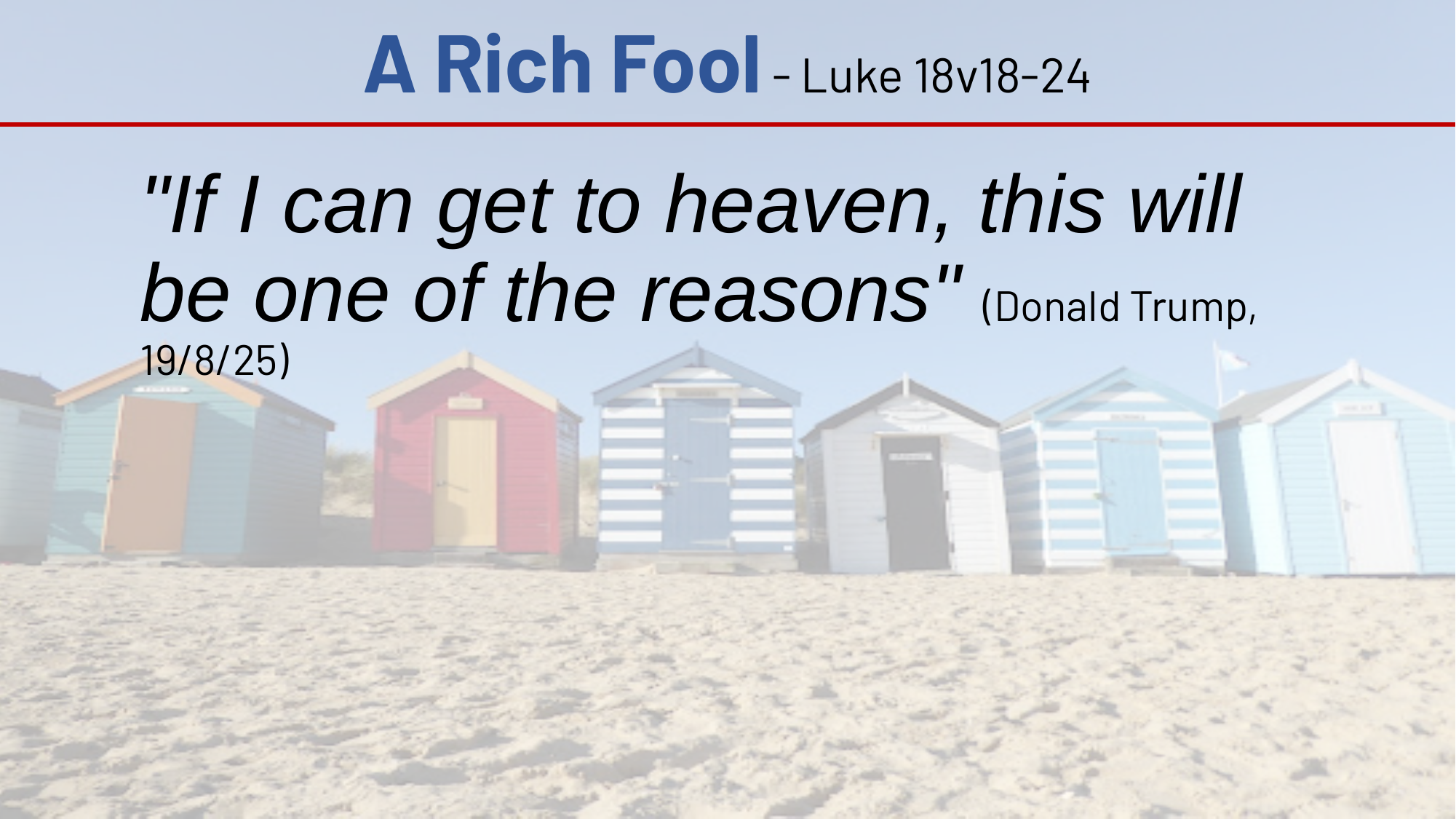

# A Rich Fool - Luke 18v18-24
"If I can get to heaven, this will be one of the reasons" (Donald Trump, 19/8/25)